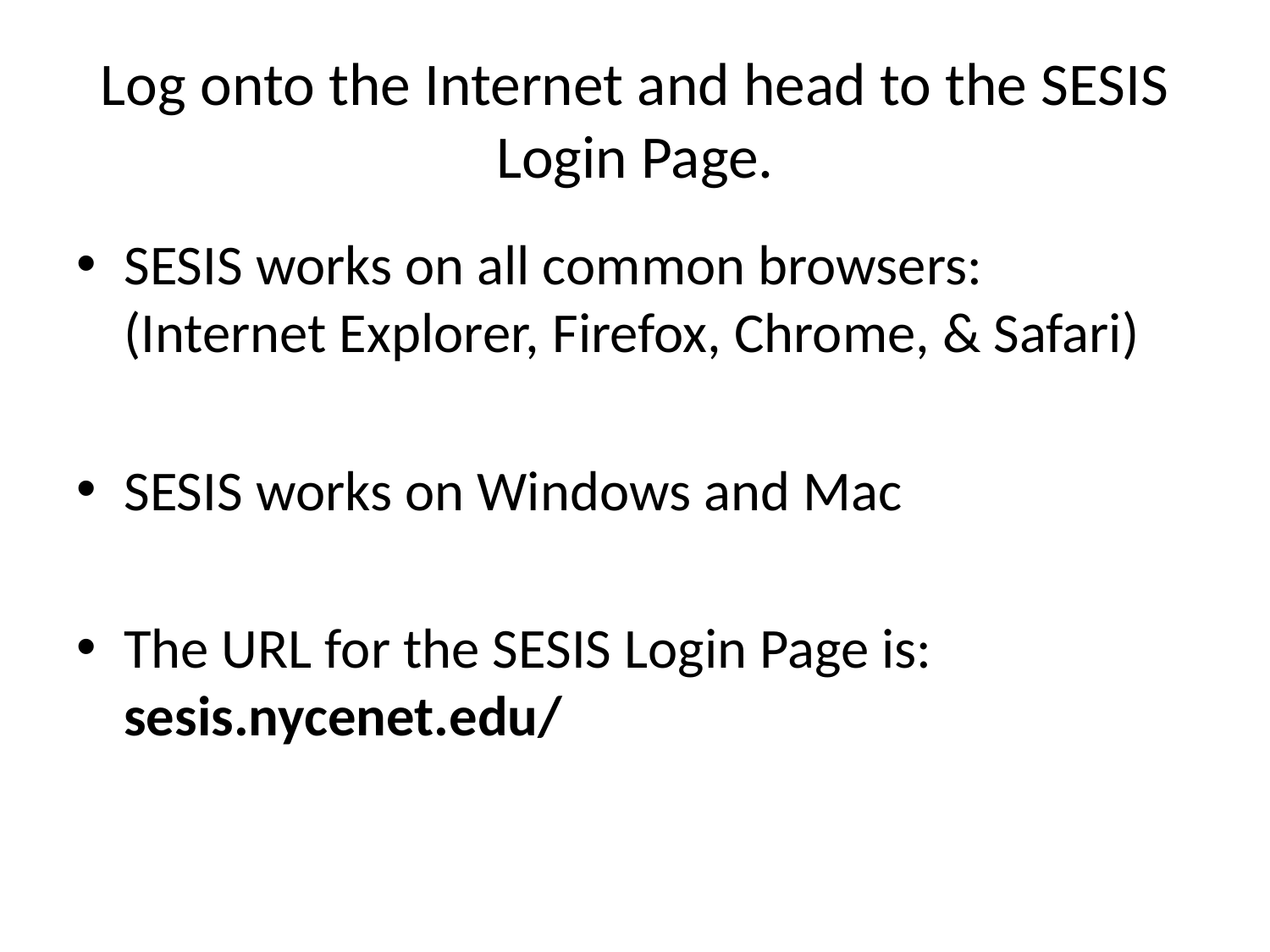

# Log onto the Internet and head to the SESIS Login Page.
SESIS works on all common browsers: (Internet Explorer, Firefox, Chrome, & Safari)

SESIS works on Windows and Mac

The URL for the SESIS Login Page is: sesis.nycenet.edu/